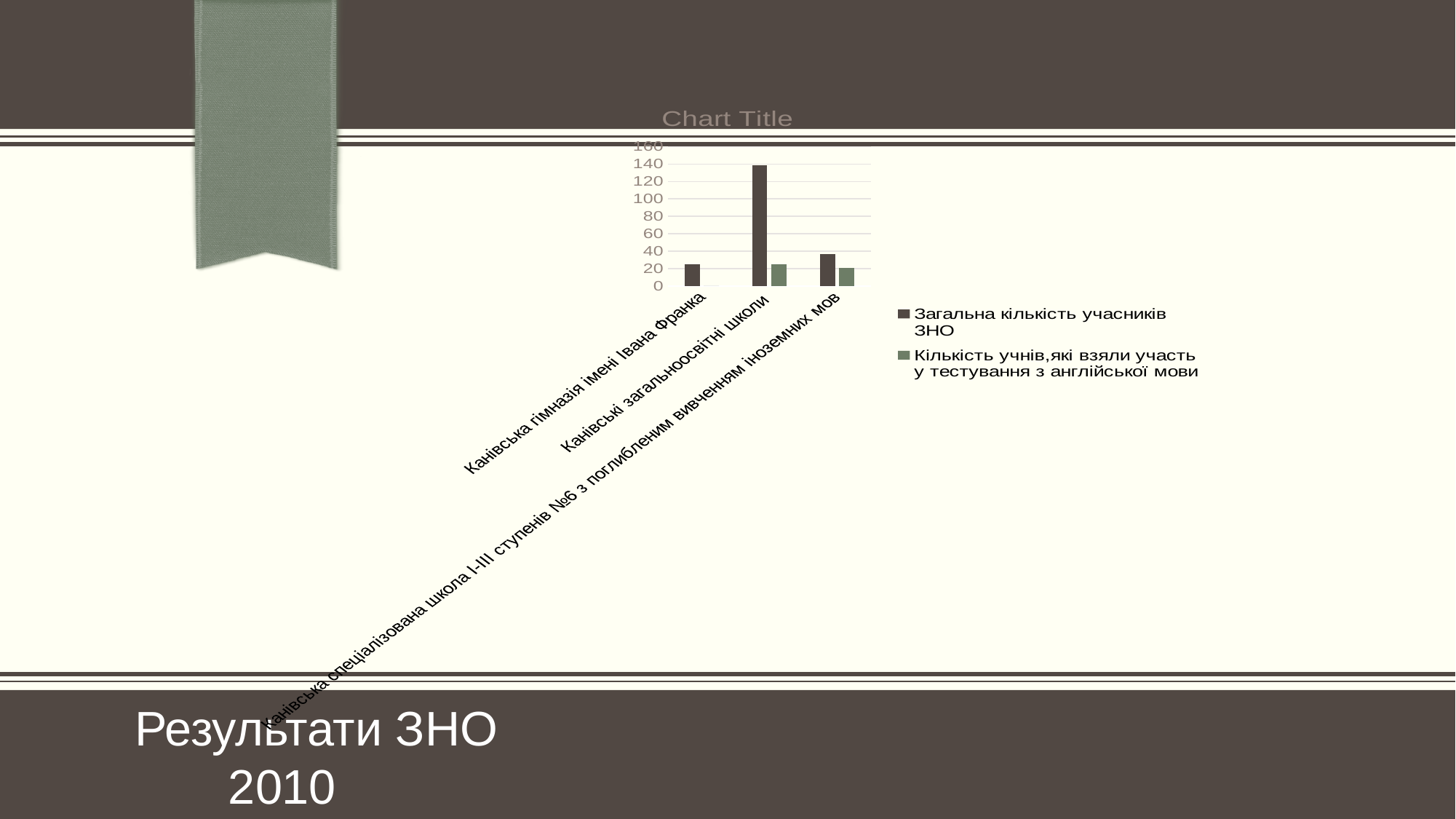

### Chart:

| Category | Загальна кількість учасників ЗНО | Кількість учнів,які взяли участь у тестування з англійської мови |
|---|---|---|
| Канівська гімназія імені Івана Франка | 25.0 | 0.0 |
| Канівські загальноосвітні школи  | 139.0 | 25.0 |
| Канівська спеціалізована школа І-ІІІ ступенів №6 з поглибленим вивченням іноземних мов | 37.0 | 21.0 |
2016 Результати ЗНО
2010